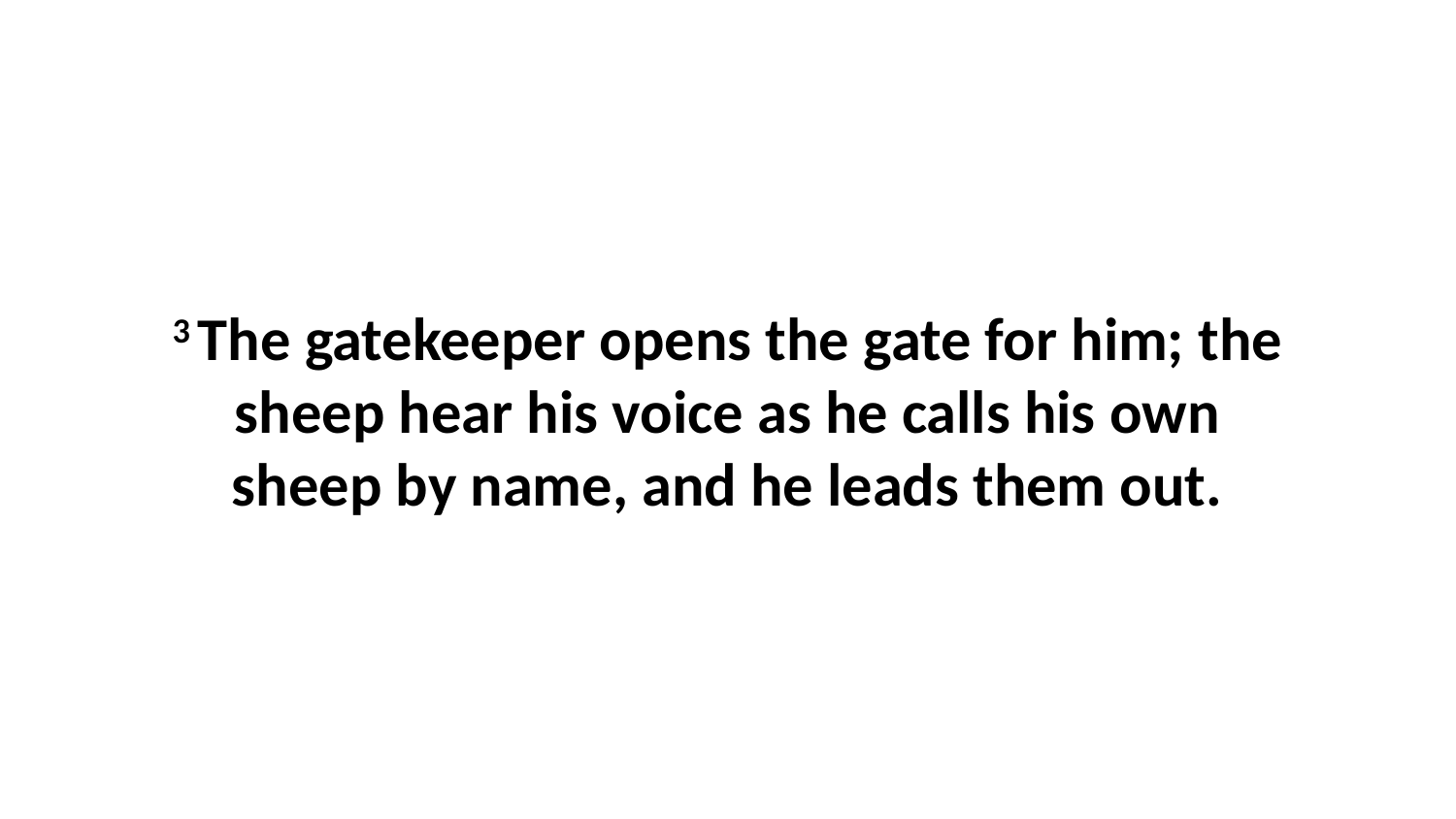

3 The gatekeeper opens the gate for him; the sheep hear his voice as he calls his own sheep by name, and he leads them out.